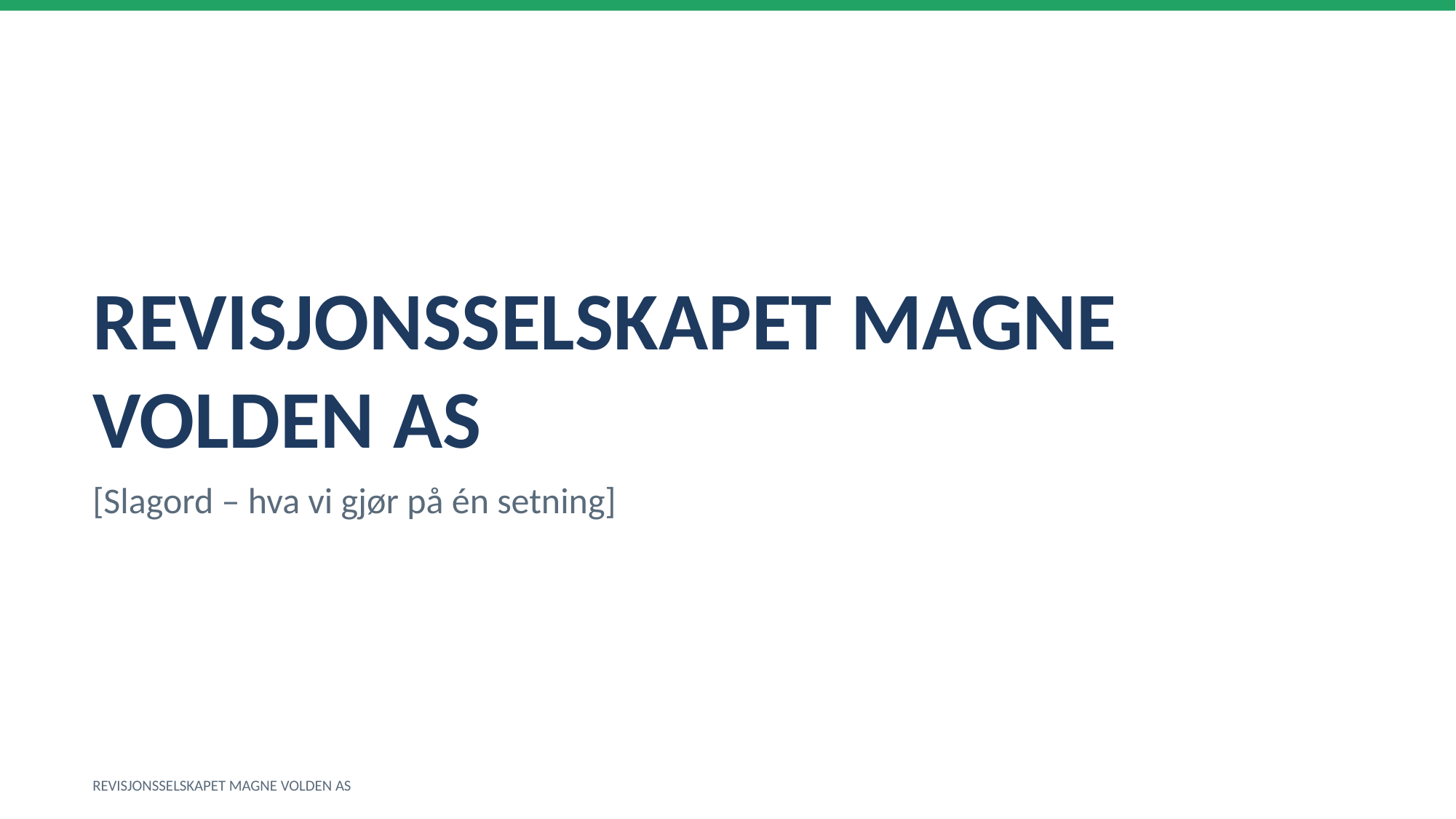

REVISJONSSELSKAPET MAGNE VOLDEN AS
[Slagord – hva vi gjør på én setning]
REVISJONSSELSKAPET MAGNE VOLDEN AS